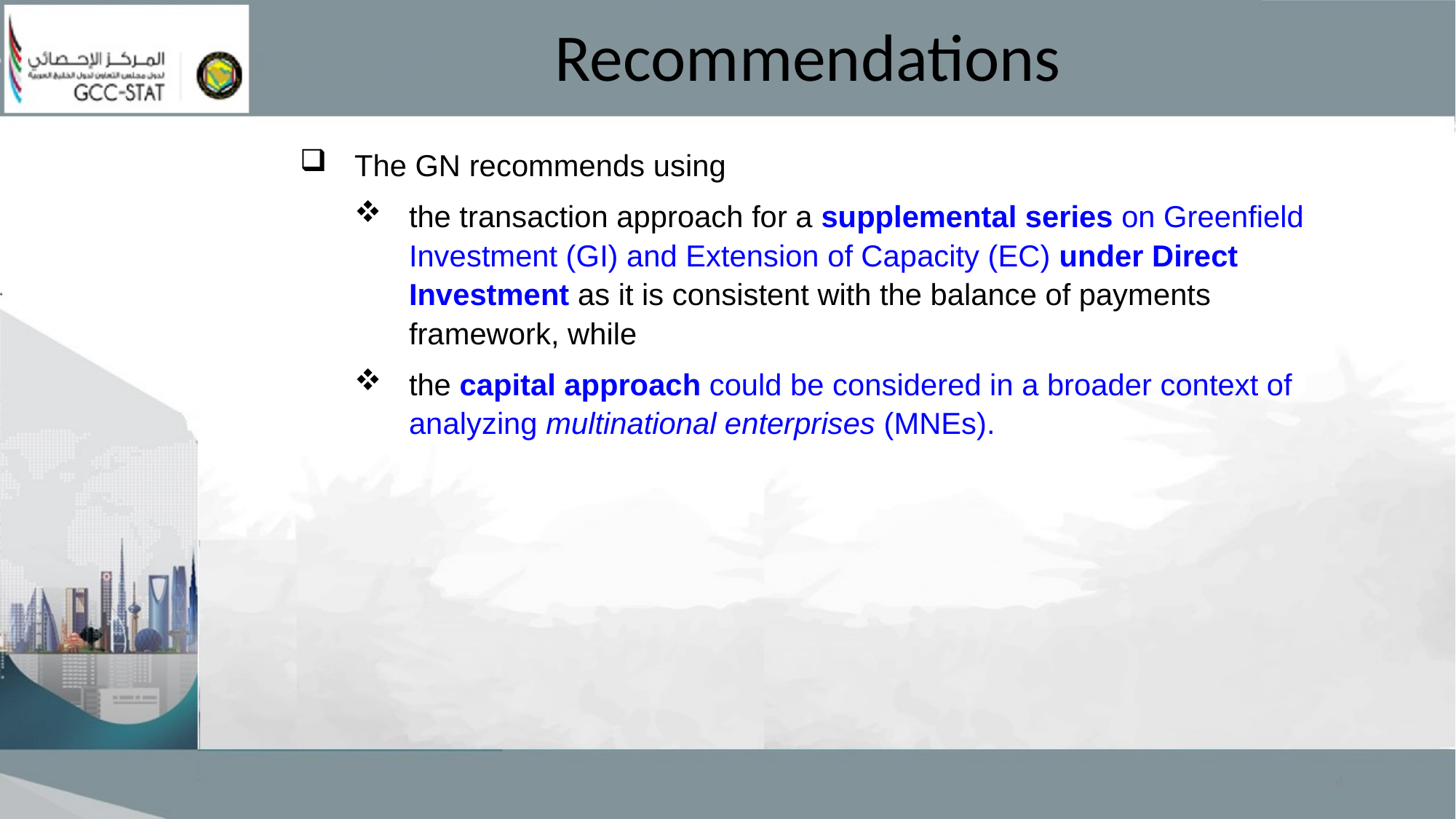

# Recommendations
The GN recommends using
the transaction approach for a supplemental series on Greenfield Investment (GI) and Extension of Capacity (EC) under Direct Investment as it is consistent with the balance of payments framework, while
the capital approach could be considered in a broader context of analyzing multinational enterprises (MNEs).

4